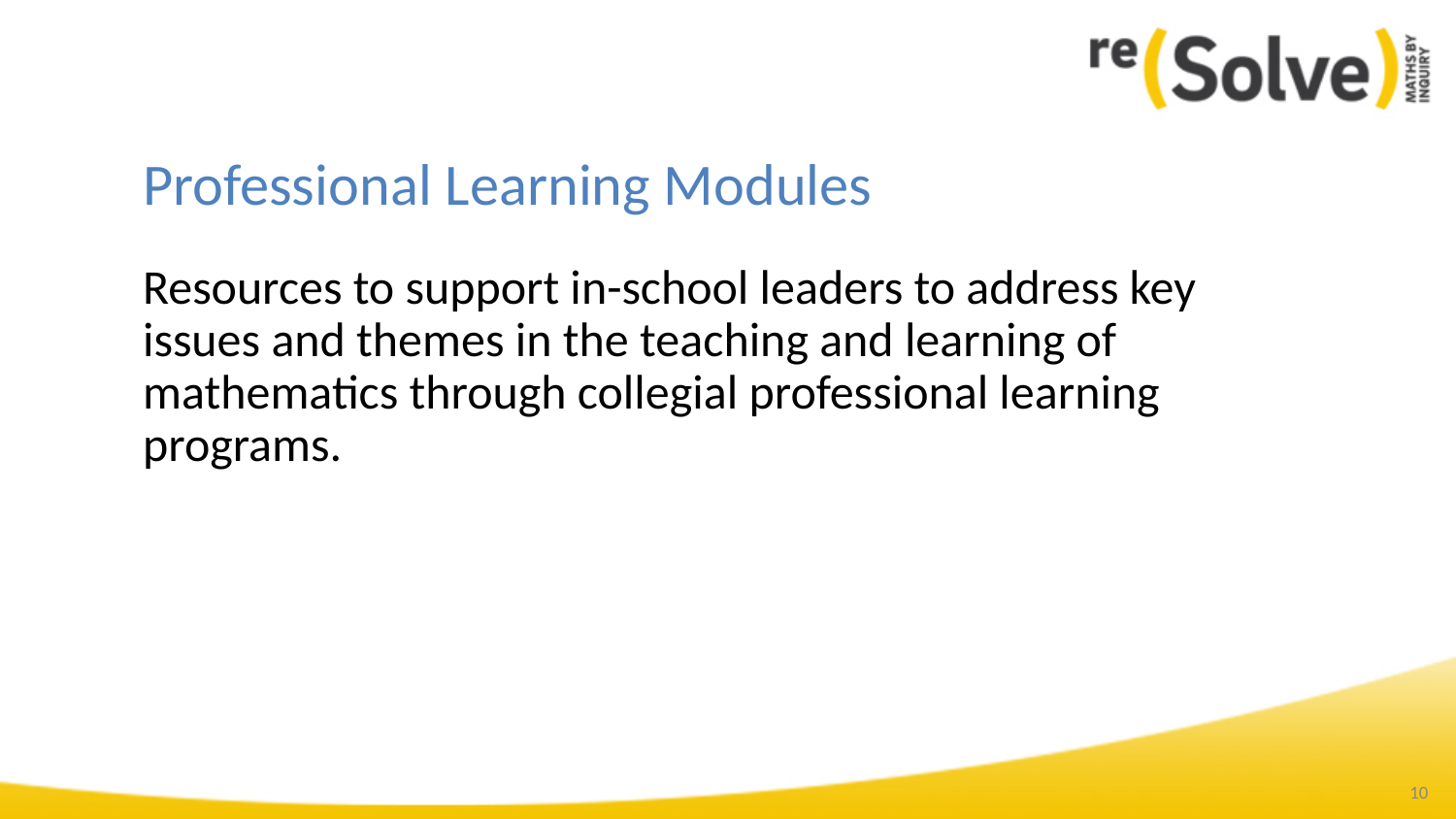

# Professional Learning Modules
Resources to support in-school leaders to address key issues and themes in the teaching and learning of mathematics through collegial professional learning programs.
10